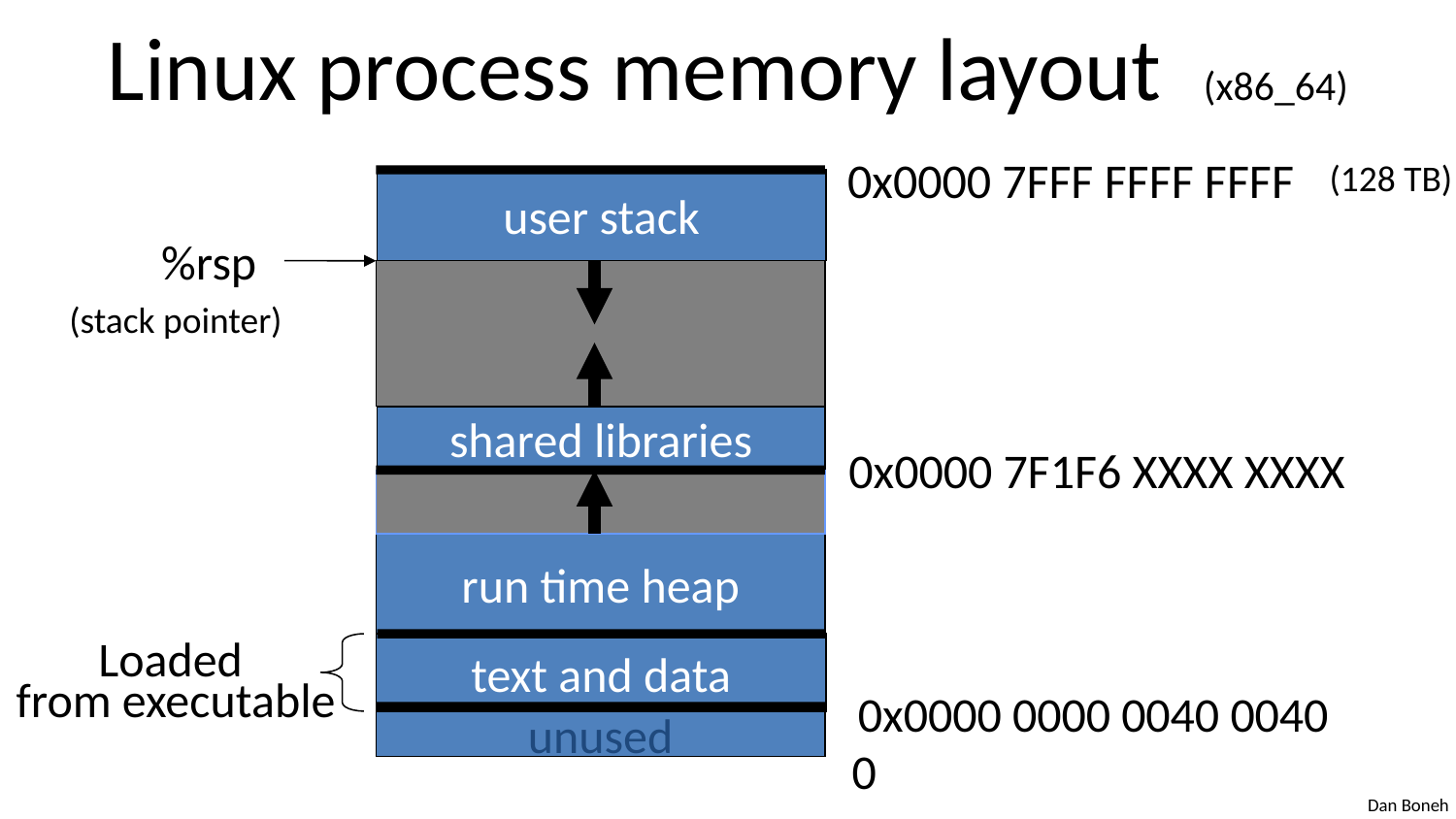

# Linux process memory layout  (x86_64)
0x0000 7FFF FFFF FFFF
(128 TB)

user stack
%rsp

(stack pointer)

shared libraries
0x0000 7F1F6 XXXX XXXX

run time heap

text and data

Loaded
from executable
0x0000 0000 0040 0040

unused
0